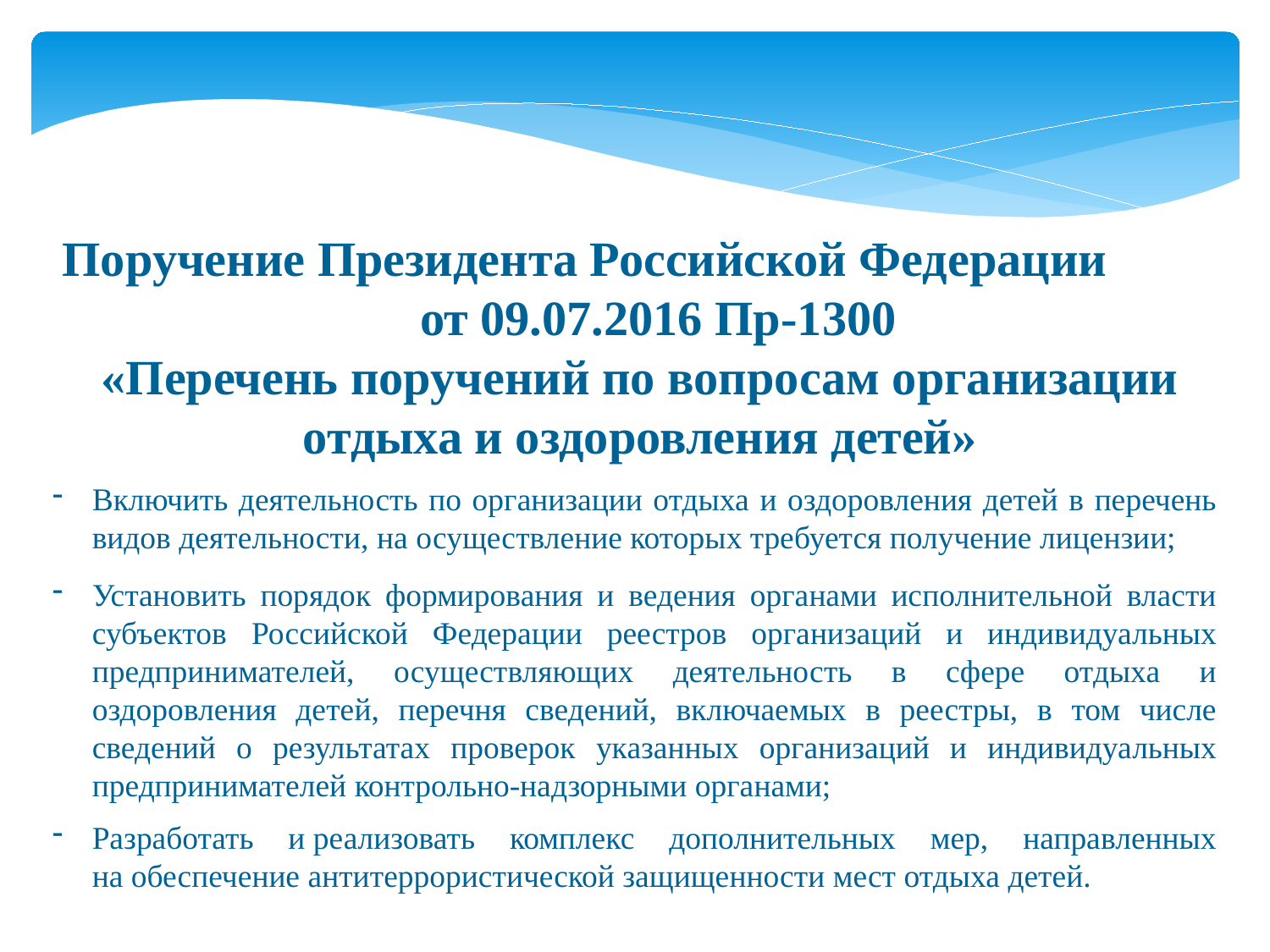

Поручение Президента Российской Федерации              от 09.07.2016 Пр-1300
«Перечень поручений по вопросам организации отдыха и оздоровления детей»
Включить деятельность по организации отдыха и оздоровления детей в перечень видов деятельности, на осуществление которых требуется получение лицензии;

Установить порядок формирования и ведения органами исполнительной власти субъектов Российской Федерации реестров организаций и индивидуальных предпринимателей, осуществляющих деятельность в сфере отдыха и оздоровления детей, перечня сведений, включаемых в реестры, в том числе сведений о результатах проверок указанных организаций и индивидуальных предпринимателей контрольно-надзорными органами;

Разработать и реализовать комплекс дополнительных мер, направленных на обеспечение антитеррористической защищенности мест отдыха детей.